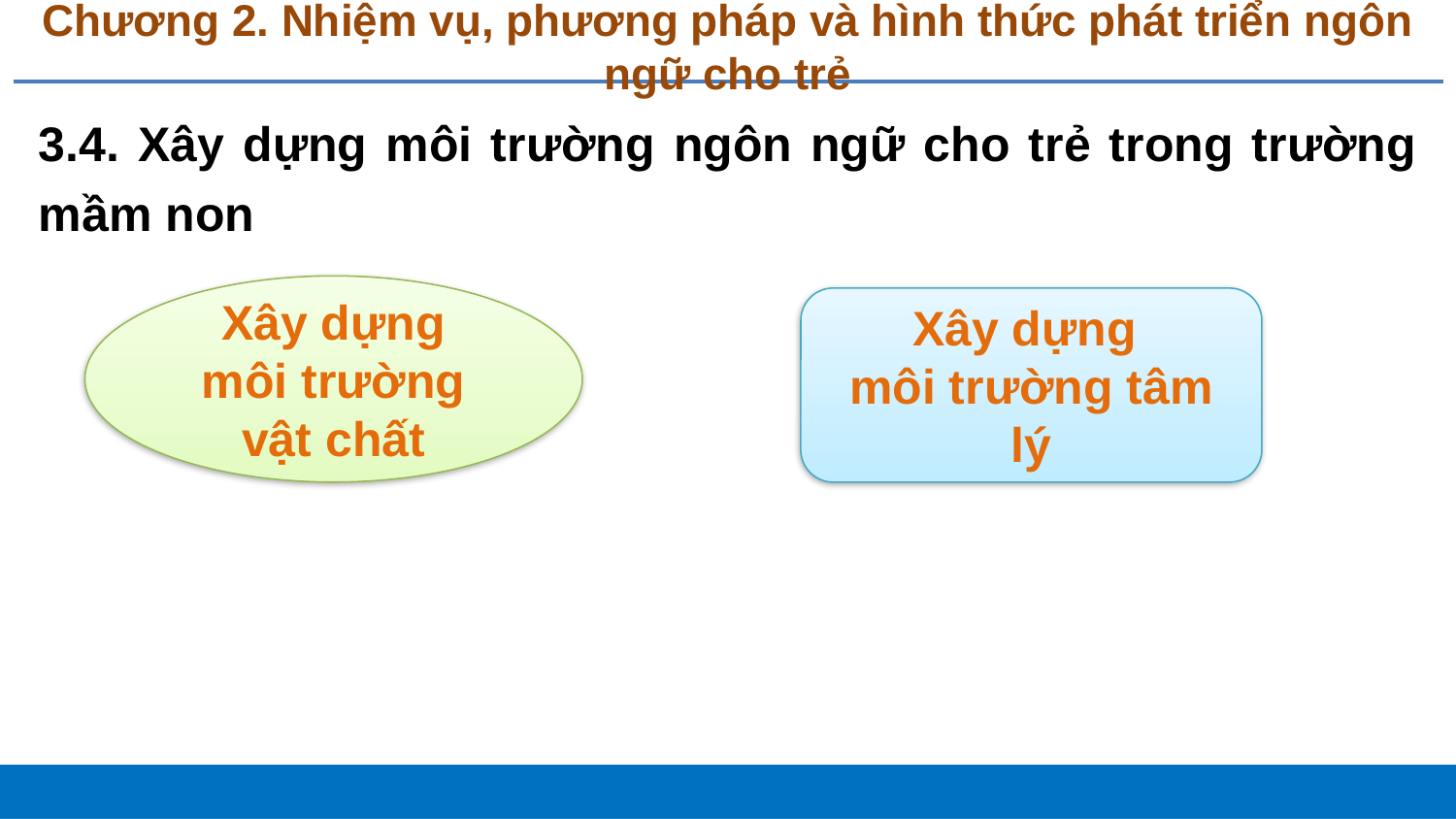

# Chương 2. Nhiệm vụ, phương pháp và hình thức phát triển ngôn ngữ cho trẻ
3.4. Xây dựng môi trường ngôn ngữ cho trẻ trong trường mầm non

Xây dựng môi trường vật chất
Xây dựng
môi trường tâm lý